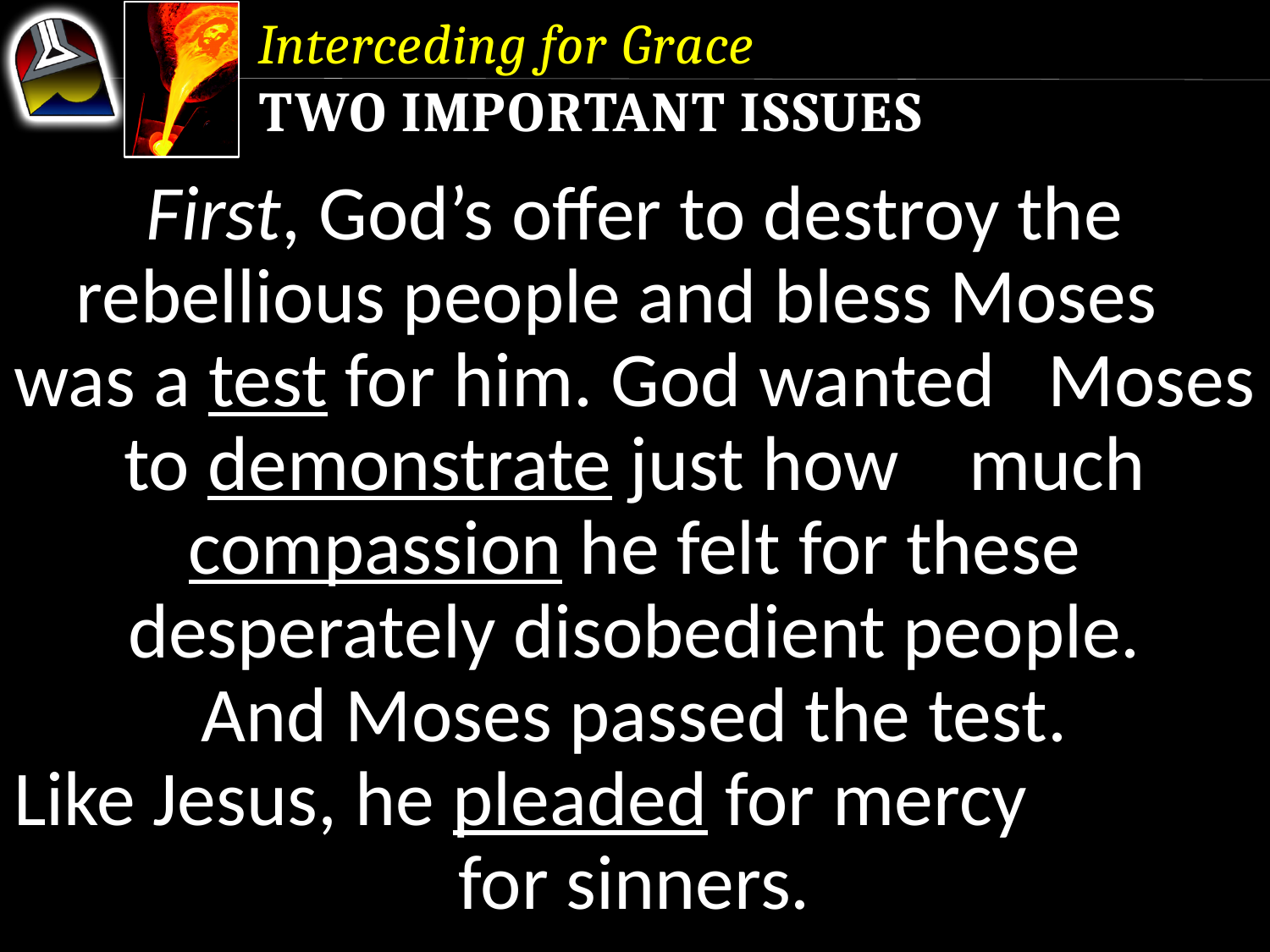

Interceding for Grace
Two Important Issues
First, God’s offer to destroy the rebellious people and bless Moses   was a test for him. God wanted   Moses to demonstrate just how    much compassion he felt for these desperately disobedient people.
And Moses passed the test.
Like Jesus, he pleaded for mercy               for sinners.